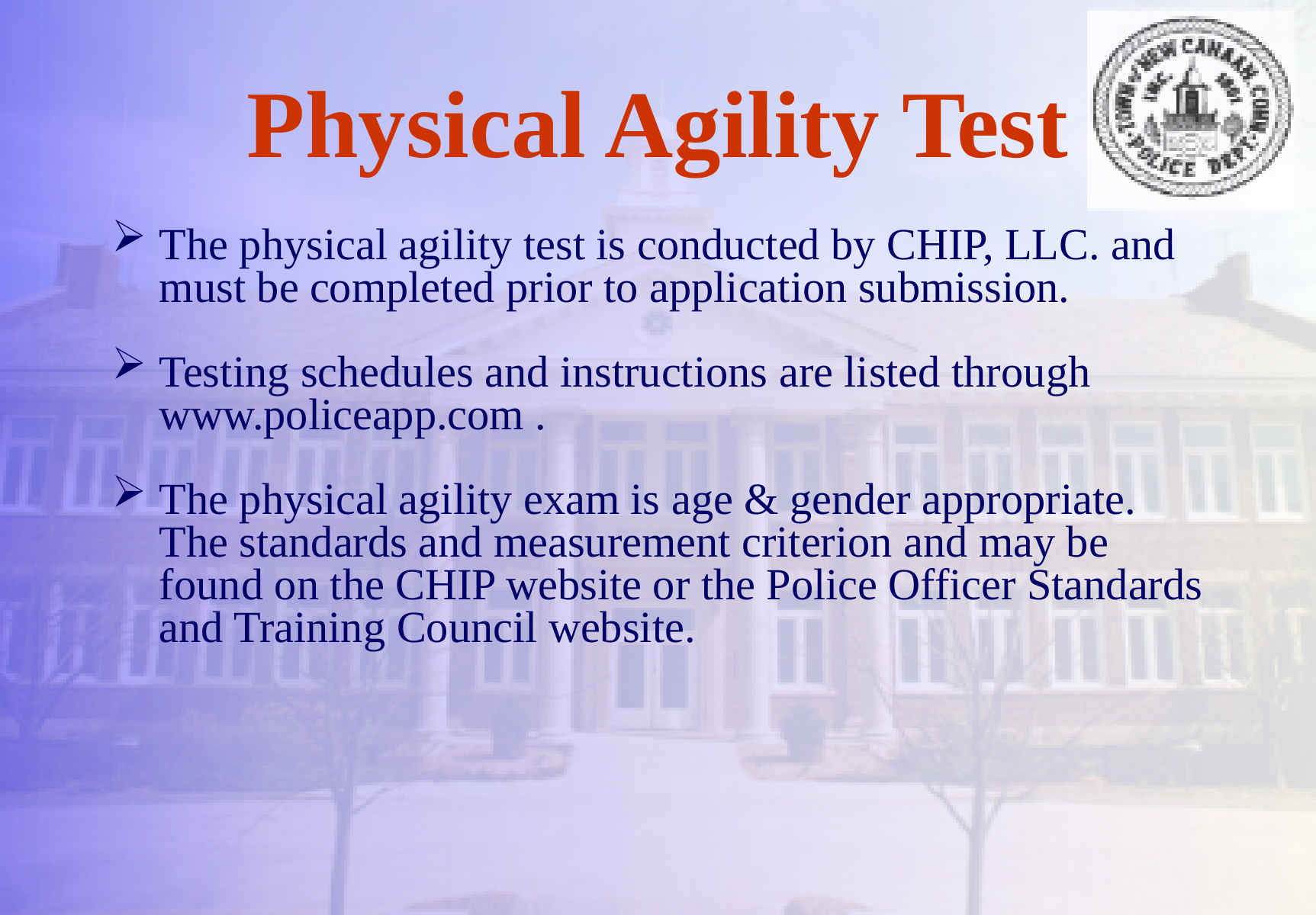

# Physical Agility Test
The physical agility test is conducted by CHIP, LLC. and must be completed prior to application submission.

Testing schedules and instructions are listed through www.policeapp.com .

The physical agility exam is age & gender appropriate.  The standards and measurement criterion and may be found on the CHIP website or the Police Officer Standards and Training Council website.